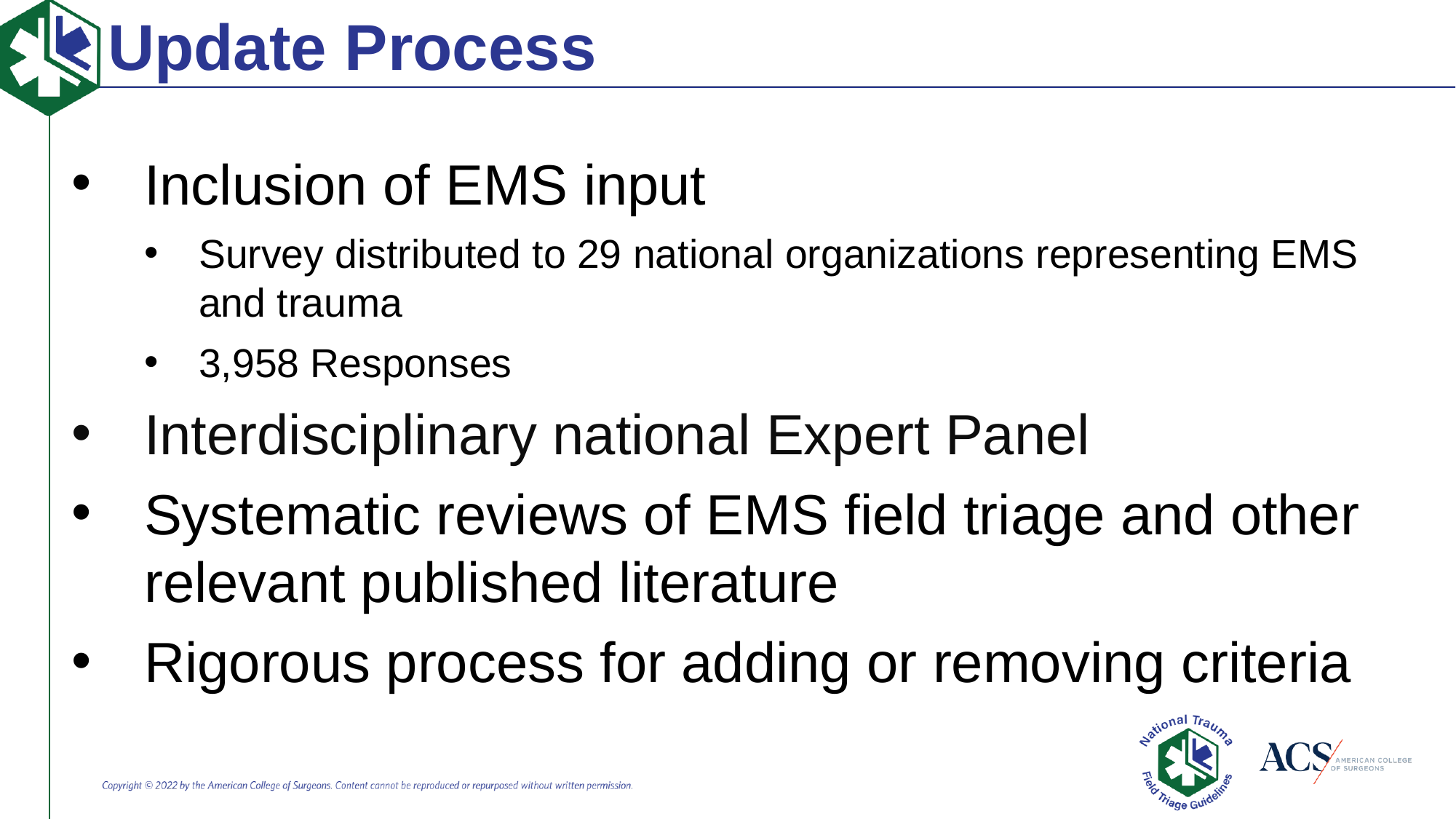

Update Process
Inclusion of EMS input
Survey distributed to 29 national organizations representing EMS and trauma
3,958 Responses
Interdisciplinary national Expert Panel
Systematic reviews of EMS field triage and other relevant published literature
Rigorous process for adding or removing criteria